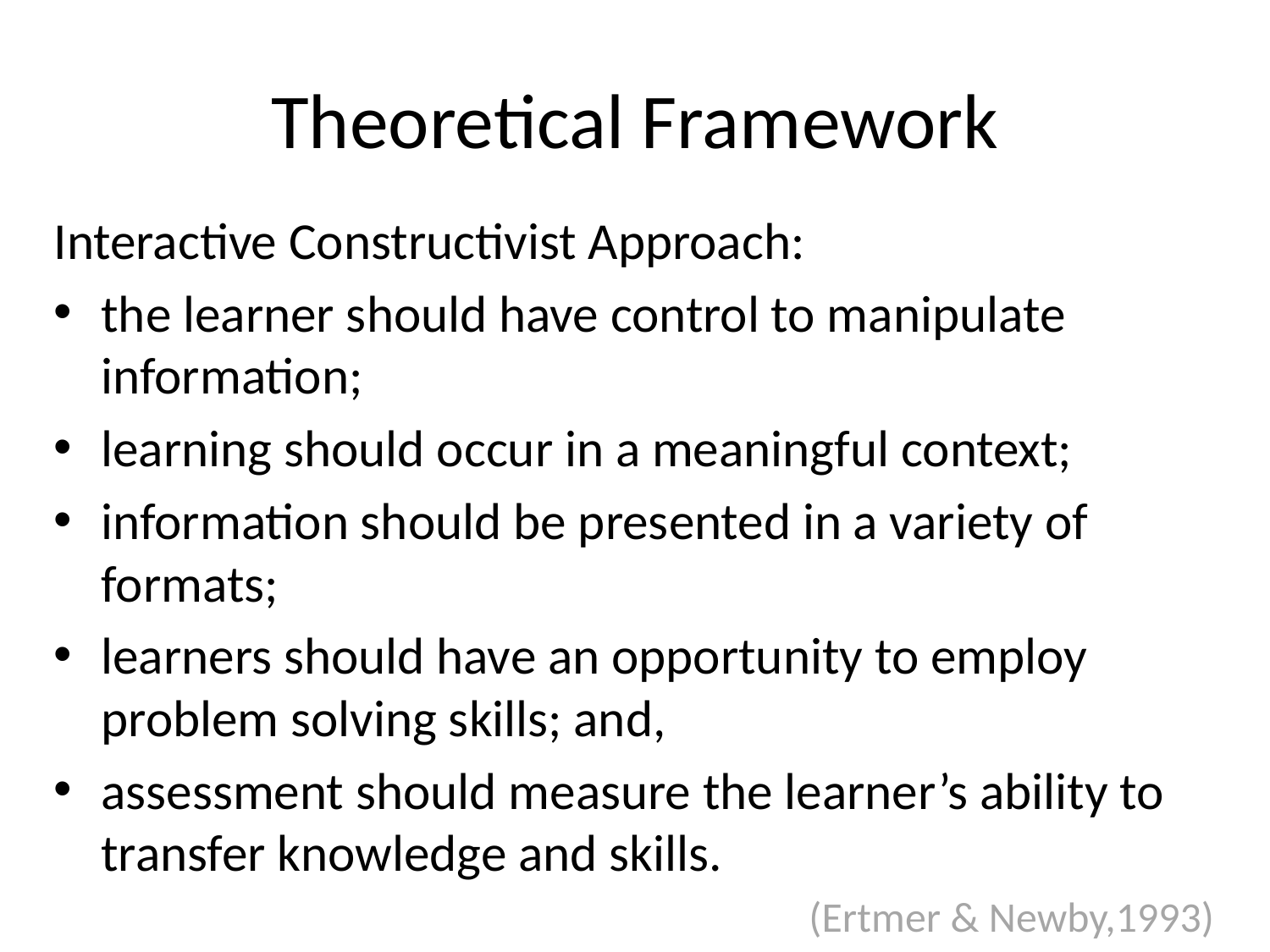

# Theoretical Framework
Interactive Constructivist Approach:
the learner should have control to manipulate information;
learning should occur in a meaningful context;
information should be presented in a variety of formats;
learners should have an opportunity to employ problem solving skills; and,
assessment should measure the learner’s ability to transfer knowledge and skills.
(Ertmer & Newby,1993)